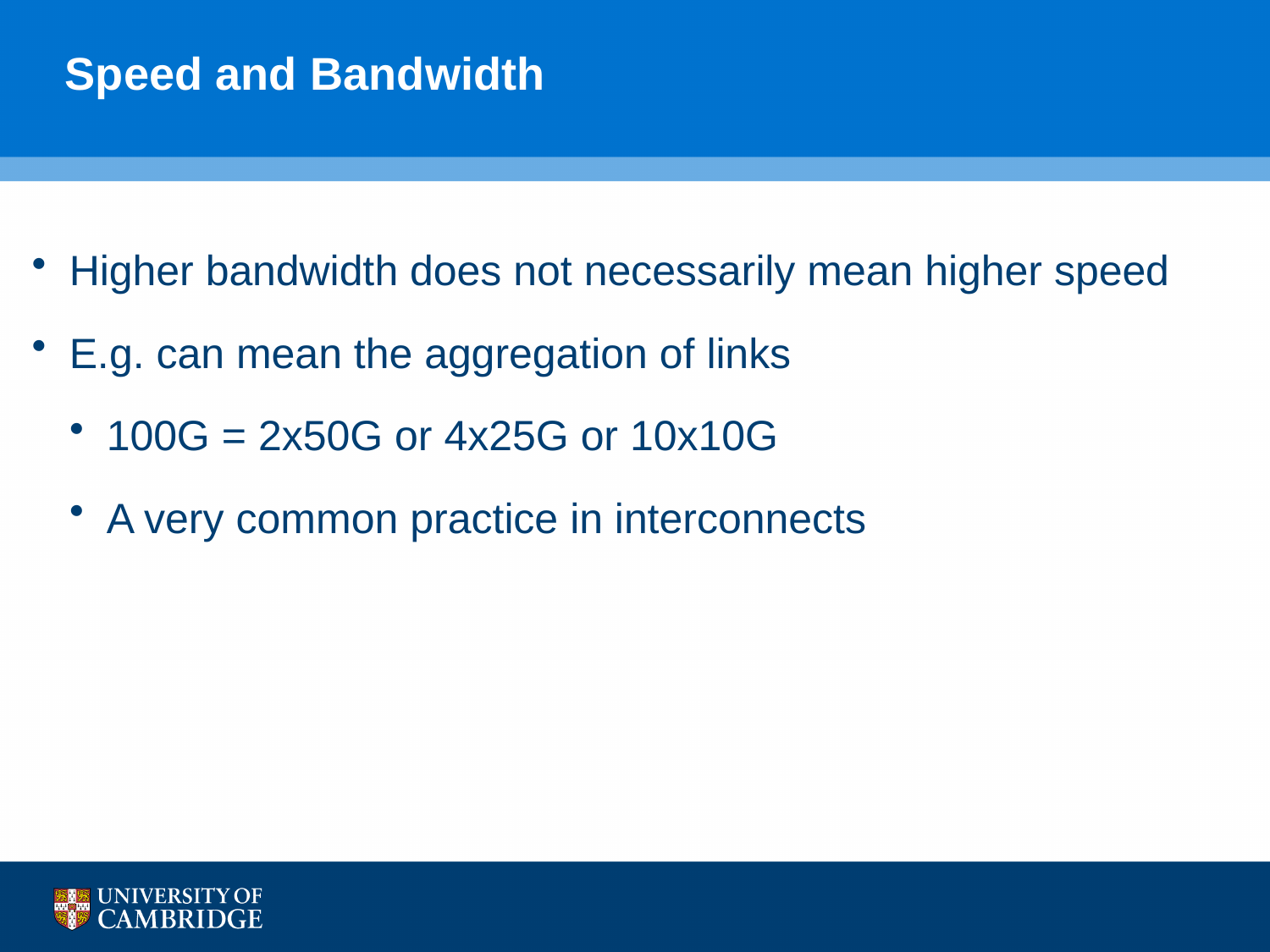

# Speed and Bandwidth
Higher bandwidth does not necessarily mean higher speed
E.g. can mean the aggregation of links
100G = 2x50G or 4x25G or 10x10G
A very common practice in interconnects